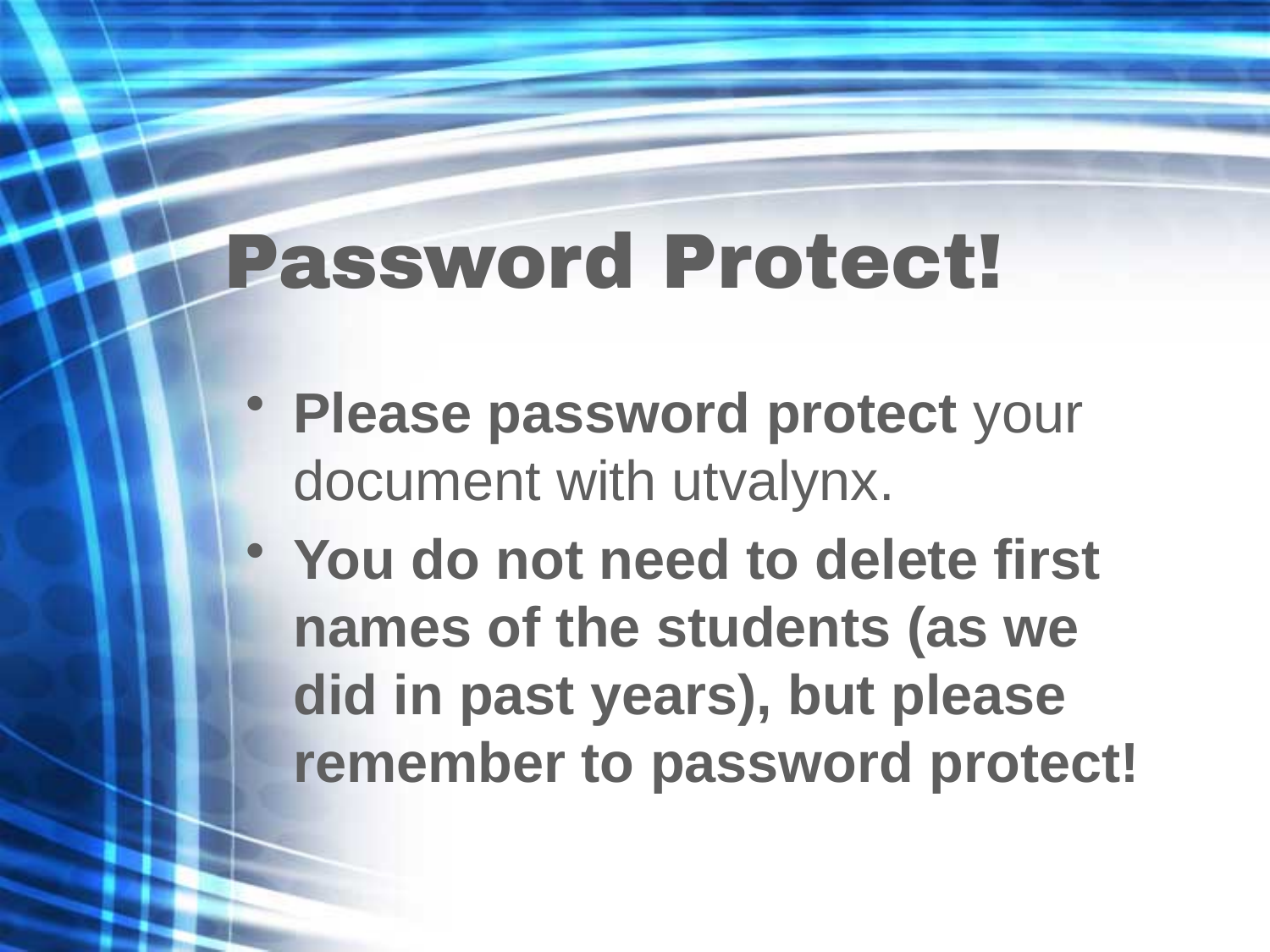

# Password Protect!
Please password protect your document with utvalynx.
You do not need to delete first names of the students (as we did in past years), but please remember to password protect!